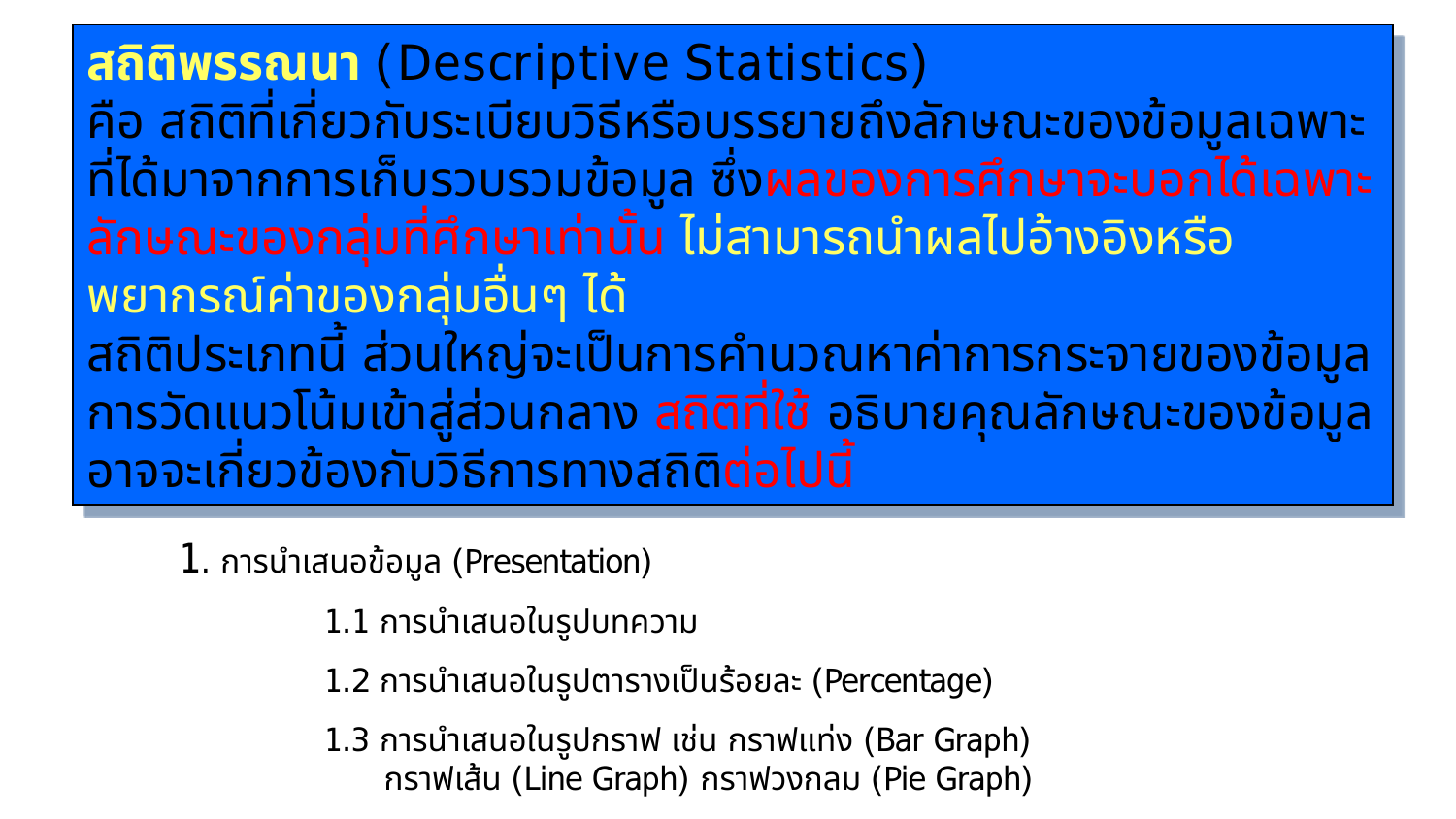

สถิติพรรณนา (Descriptive Statistics)
คือ สถิติที่เกี่ยวกับระเบียบวิธีหรือบรรยายถึงลักษณะของข้อมูลเฉพาะที่ได้มาจากการเก็บรวบรวมข้อมูล ซึ่งผลของการศึกษาจะบอกได้เฉพาะลักษณะของกลุ่มที่ศึกษาเท่านั้น ไม่สามารถนำผลไปอ้างอิงหรือพยากรณ์ค่าของกลุ่มอื่นๆ ได้
สถิติประเภทนี้ ส่วนใหญ่จะเป็นการคำนวณหาค่าการกระจายของข้อมูล การวัดแนวโน้มเข้าสู่ส่วนกลาง สถิติที่ใช้ อธิบายคุณลักษณะของข้อมูลอาจจะเกี่ยวข้องกับวิธีการทางสถิติต่อไปนี้
1. การนำเสนอข้อมูล (Presentation)
	1.1 การนำเสนอในรูปบทความ
	1.2 การนำเสนอในรูปตารางเป็นร้อยละ (Percentage)
	1.3 การนำเสนอในรูปกราฟ เช่น กราฟแท่ง (Bar Graph)
	      กราฟเส้น (Line Graph) กราฟวงกลม (Pie Graph)